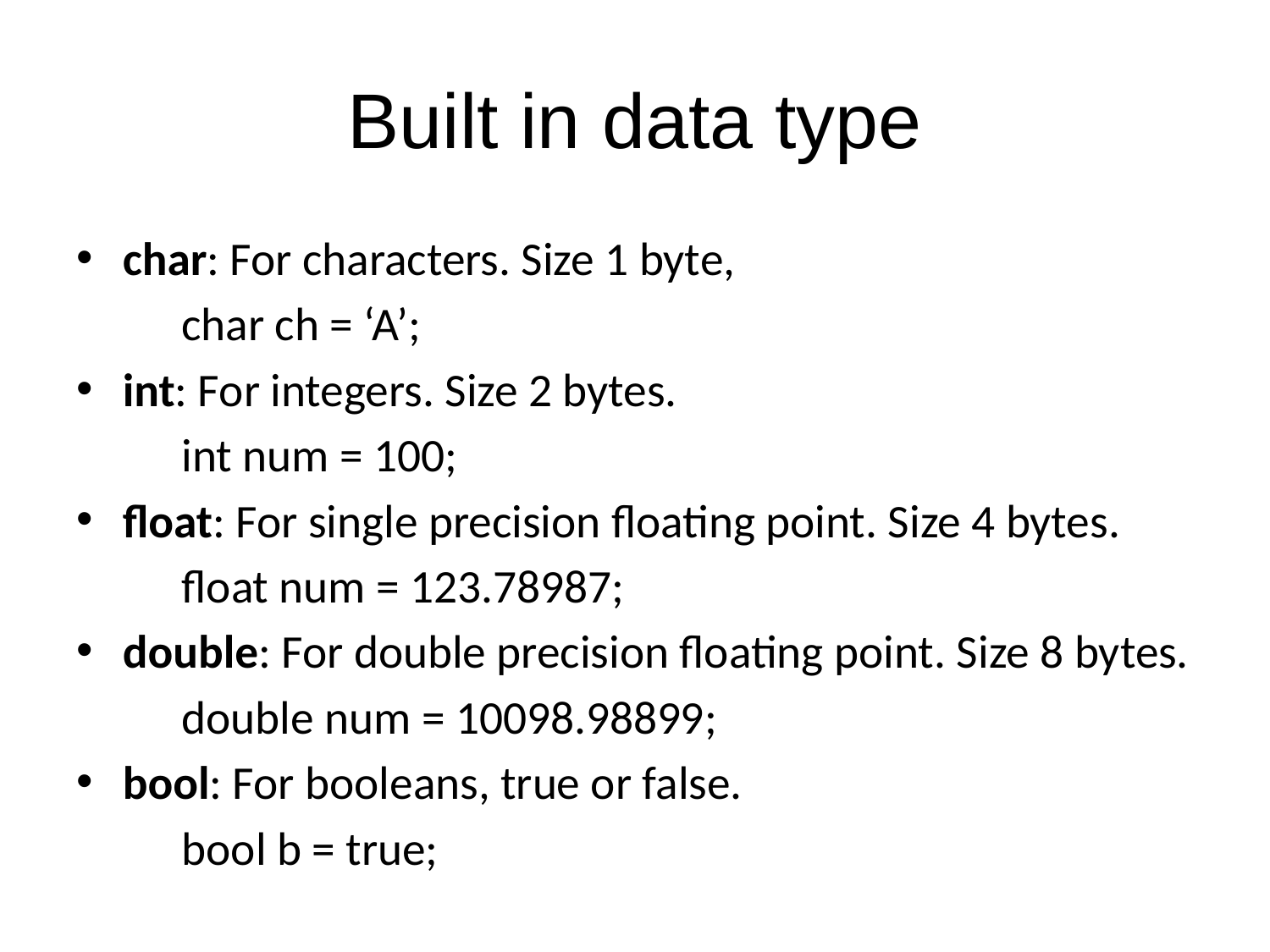

# Built in data type
char: For characters. Size 1 byte,
		char ch = ‘A’;
int: For integers. Size 2 bytes.
		int num = 100;
float: For single precision floating point. Size 4 bytes.
		float num = 123.78987;
double: For double precision floating point. Size 8 bytes.
		double num = 10098.98899;
bool: For booleans, true or false.
		bool b = true;